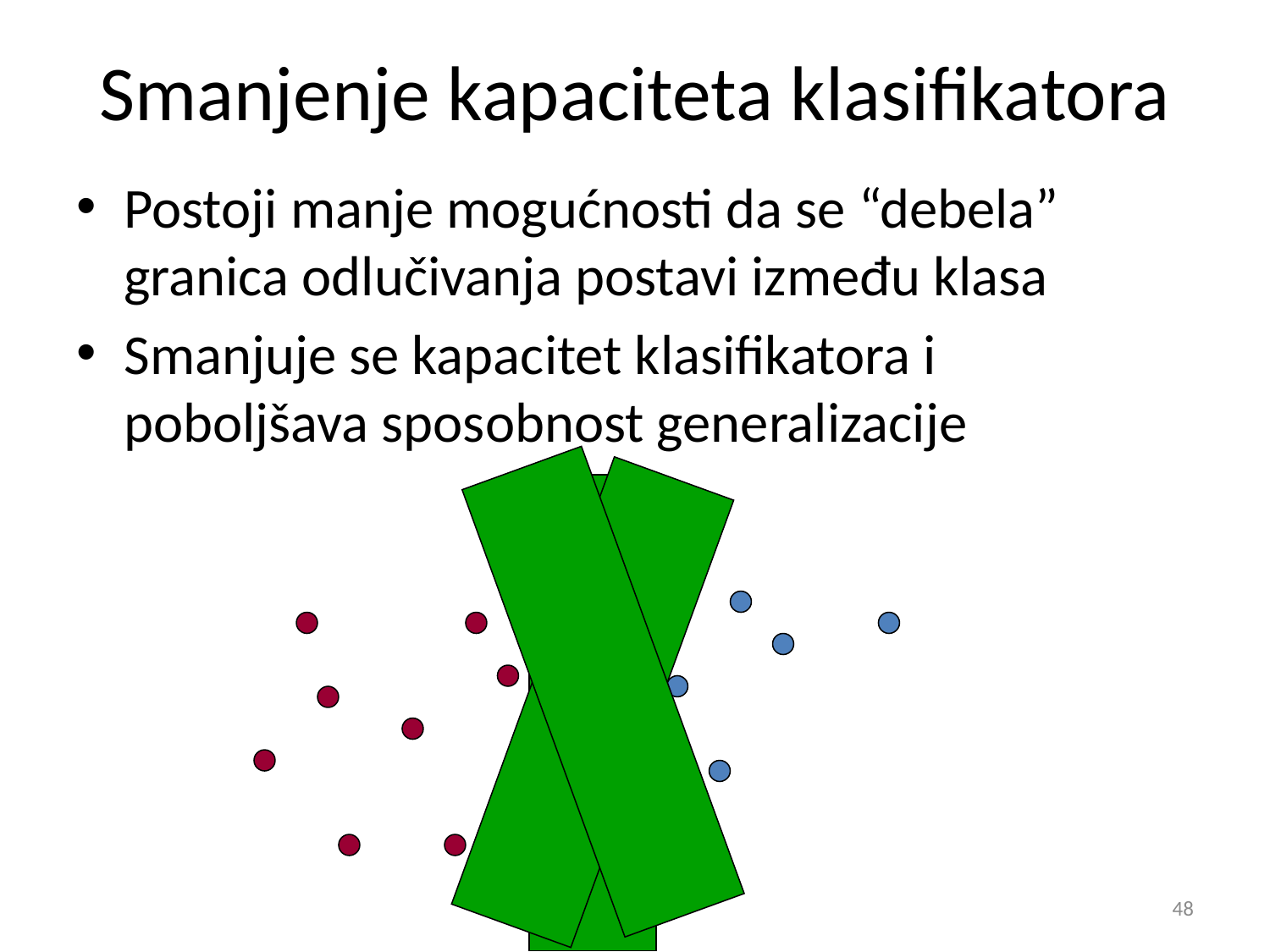

# Smanjenje kapaciteta klasifikatora
Postoji manje mogućnosti da se “debela” granica odlučivanja postavi između klasa
Smanjuje se kapacitet klasifikatora i poboljšava sposobnost generalizacije

48